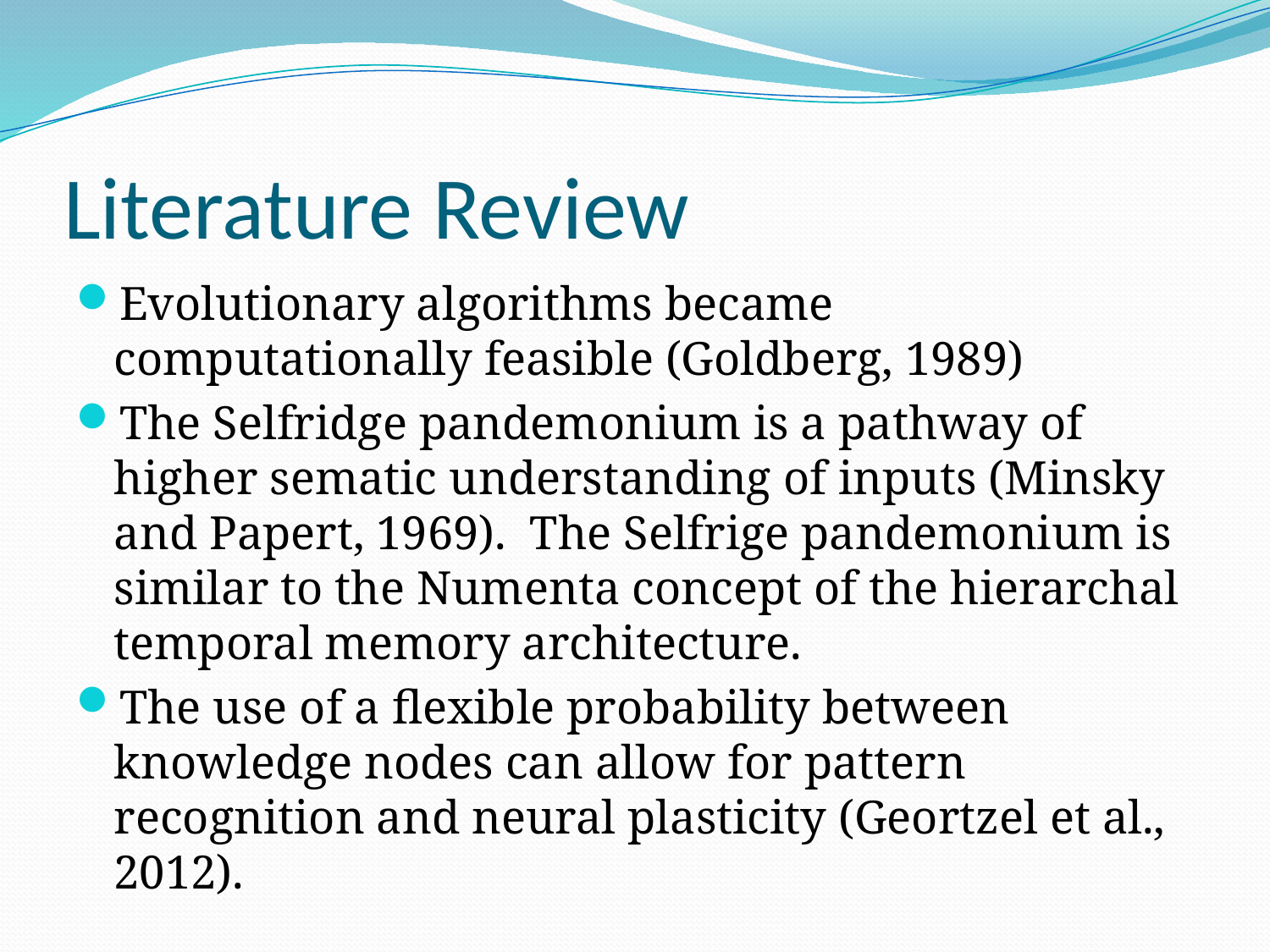

# Literature Review
Evolutionary algorithms became computationally feasible (Goldberg, 1989)
The Selfridge pandemonium is a pathway of higher sematic understanding of inputs (Minsky and Papert, 1969).  The Selfrige pandemonium is similar to the Numenta concept of the hierarchal temporal memory architecture.
The use of a flexible probability between knowledge nodes can allow for pattern recognition and neural plasticity (Geortzel et al., 2012).